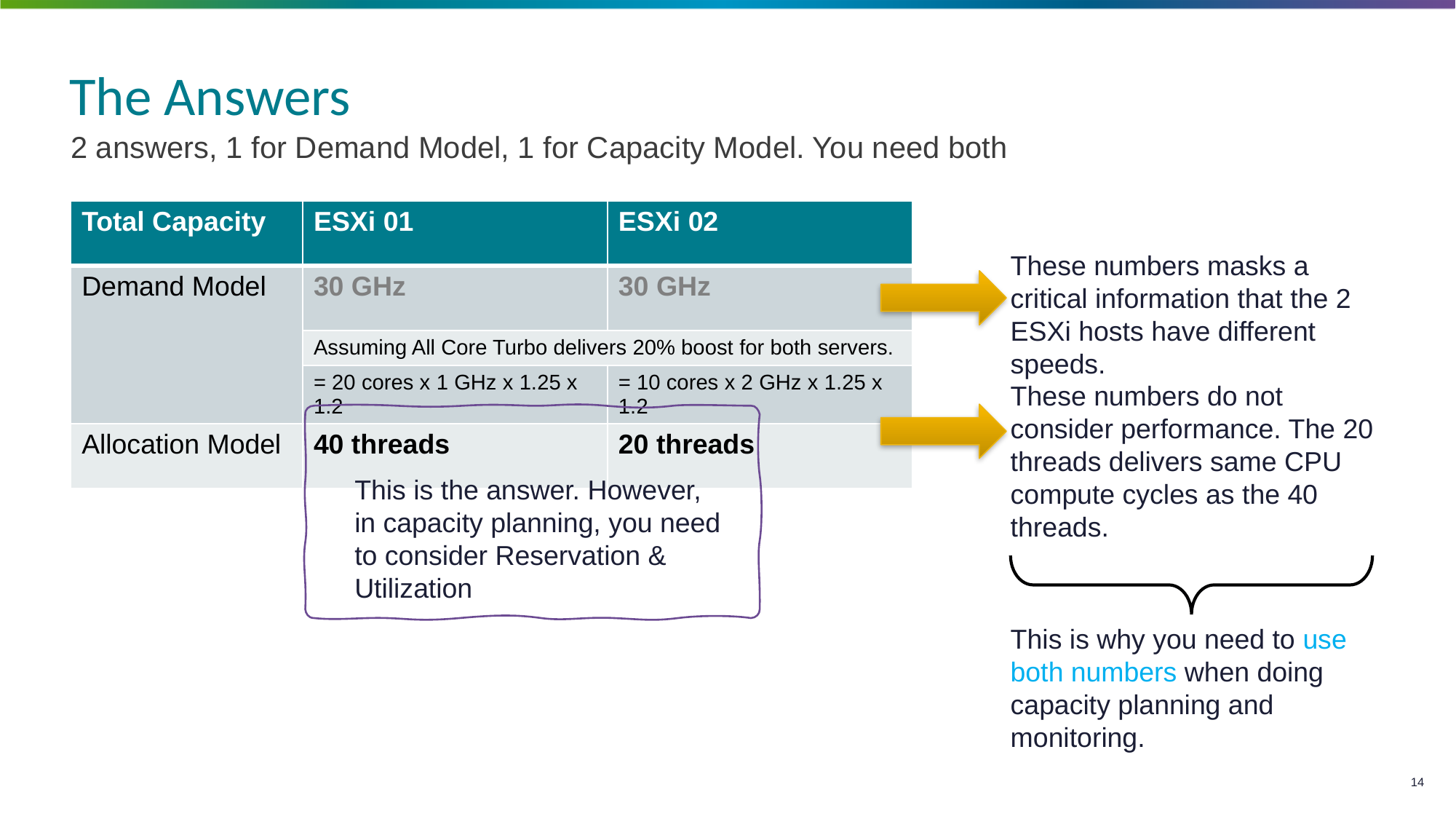

# The Answers
2 answers, 1 for Demand Model, 1 for Capacity Model. You need both
| Total Capacity | ESXi 01 | ESXi 02 |
| --- | --- | --- |
| Demand Model | 30 GHz | 30 GHz |
|  | Assuming All Core Turbo delivers 20% boost for both servers. |  |
|  | = 20 cores x 1 GHz x 1.25 x 1.2 | = 10 cores x 2 GHz x 1.25 x 1.2 |
| Allocation Model | 40 threads | 20 threads |
These numbers masks a critical information that the 2 ESXi hosts have different speeds.

These numbers do not consider performance. The 20 threads delivers same CPU compute cycles as the 40 threads.

This is the answer. However, in capacity planning, you need to consider Reservation & Utilization
This is why you need to use both numbers when doing capacity planning and monitoring.